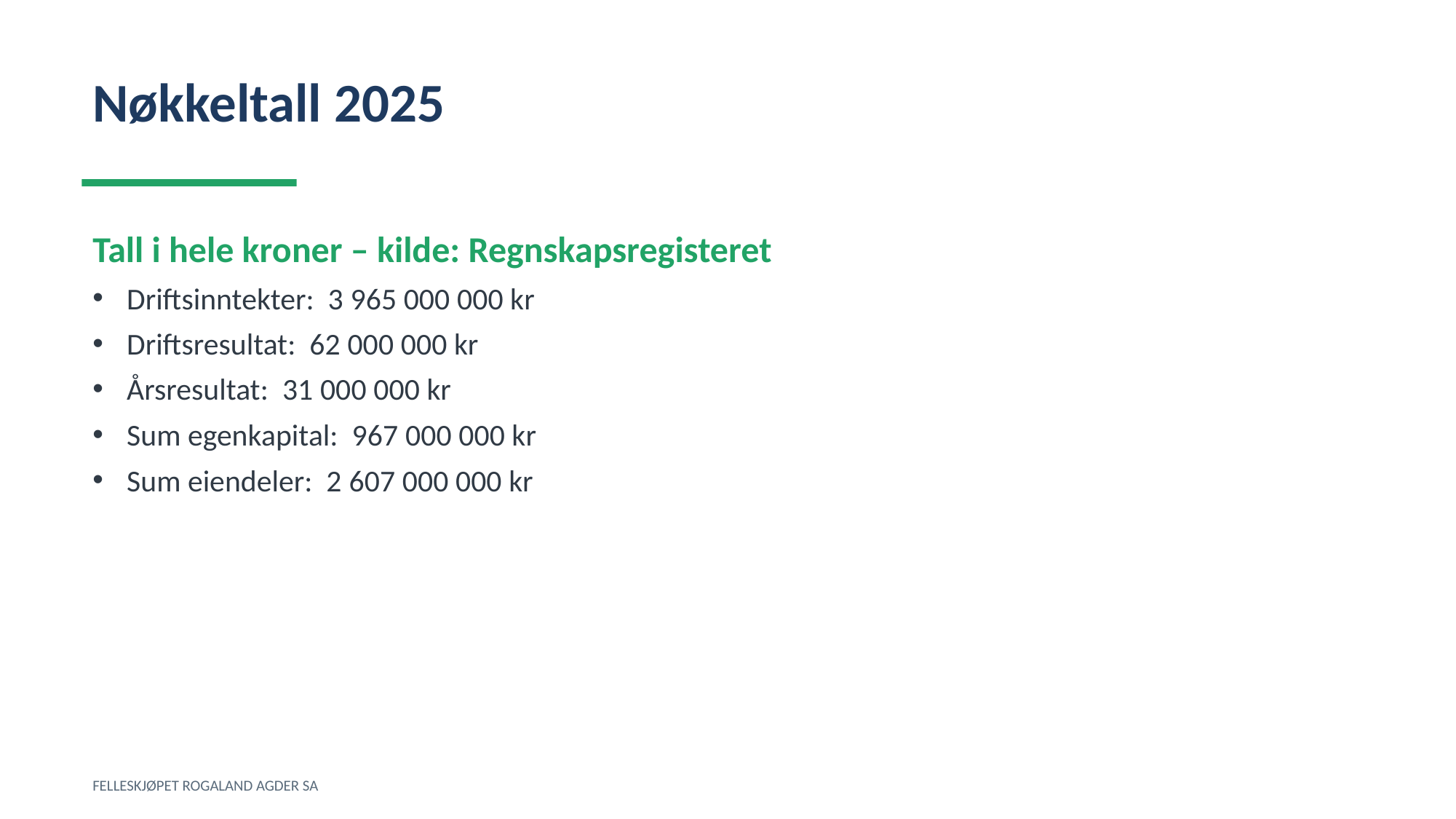

Nøkkeltall 2025

Tall i hele kroner – kilde: Regnskapsregisteret
Driftsinntekter:  3 965 000 000 kr
Driftsresultat:  62 000 000 kr
Årsresultat:  31 000 000 kr
Sum egenkapital:  967 000 000 kr
Sum eiendeler:  2 607 000 000 kr
FELLESKJØPET ROGALAND AGDER SA